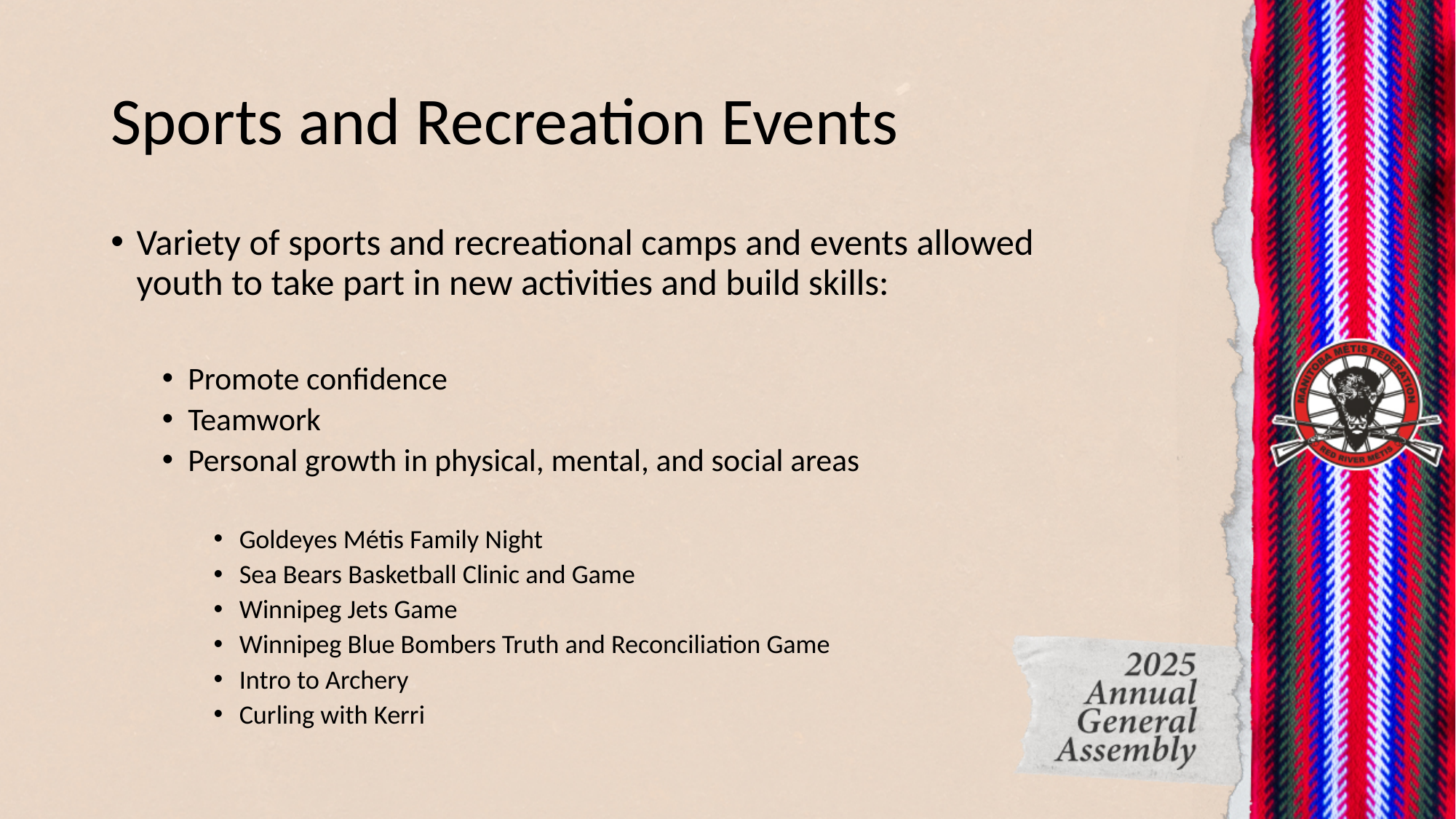

# Sports and Recreation Events
Variety of sports and recreational camps and events allowed youth to take part in new activities and build skills:

Promote confidence
Teamwork
Personal growth in physical, mental, and social areas

Goldeyes Métis Family Night
Sea Bears Basketball Clinic and Game
Winnipeg Jets Game
Winnipeg Blue Bombers Truth and Reconciliation Game
Intro to Archery
Curling with Kerri